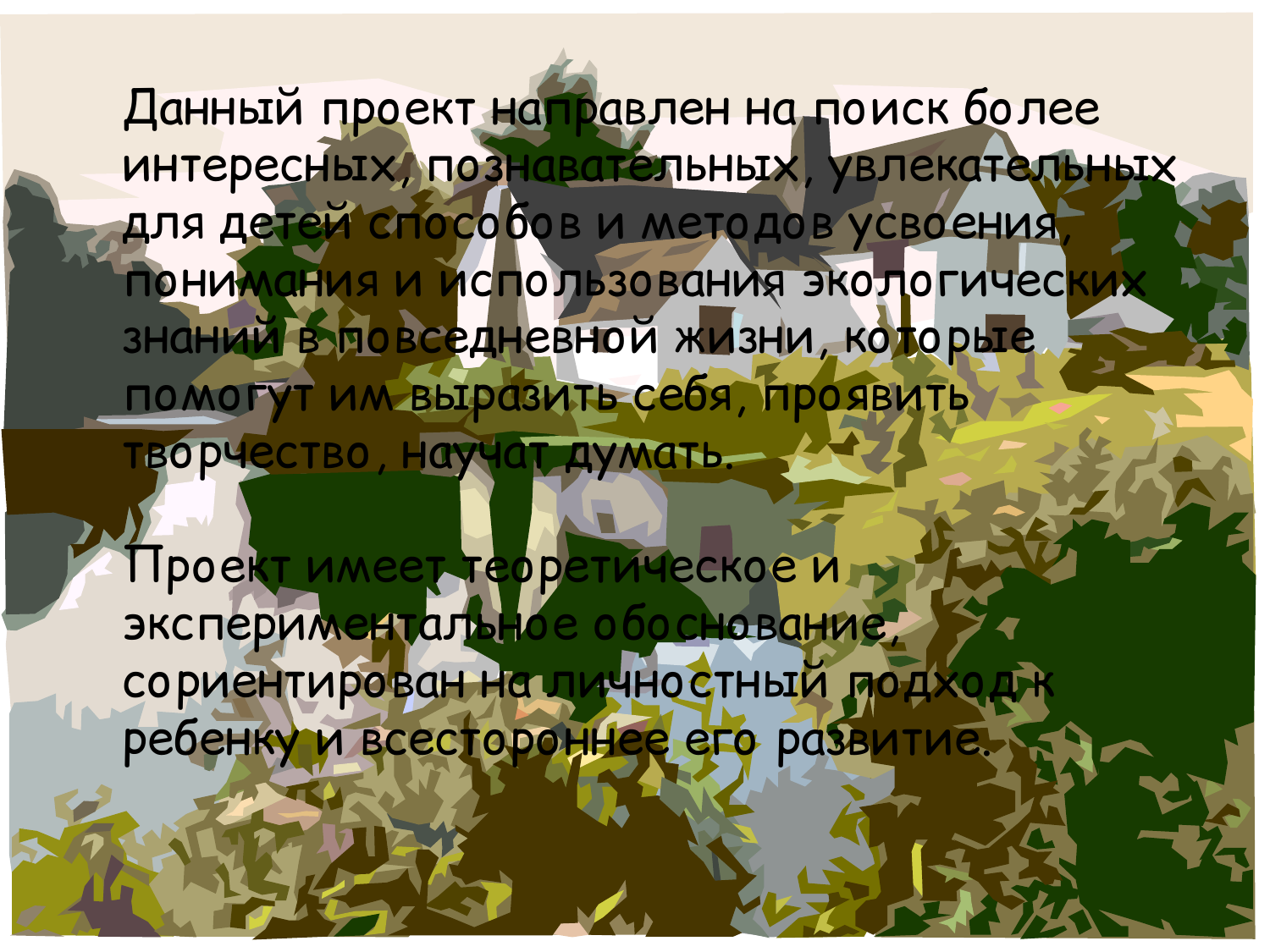

Данный проект направлен на поиск более интересных, познавательных, увлекательных для детей способов и методов усвоения, понимания и использования экологических знаний в повседневной жизни, которые помогут им выразить себя, проявить творчество, научат думать.
	Проект имеет теоретическое и экспериментальное обоснование, сориентирован на личностный подход к ребенку и всестороннее его развитие.